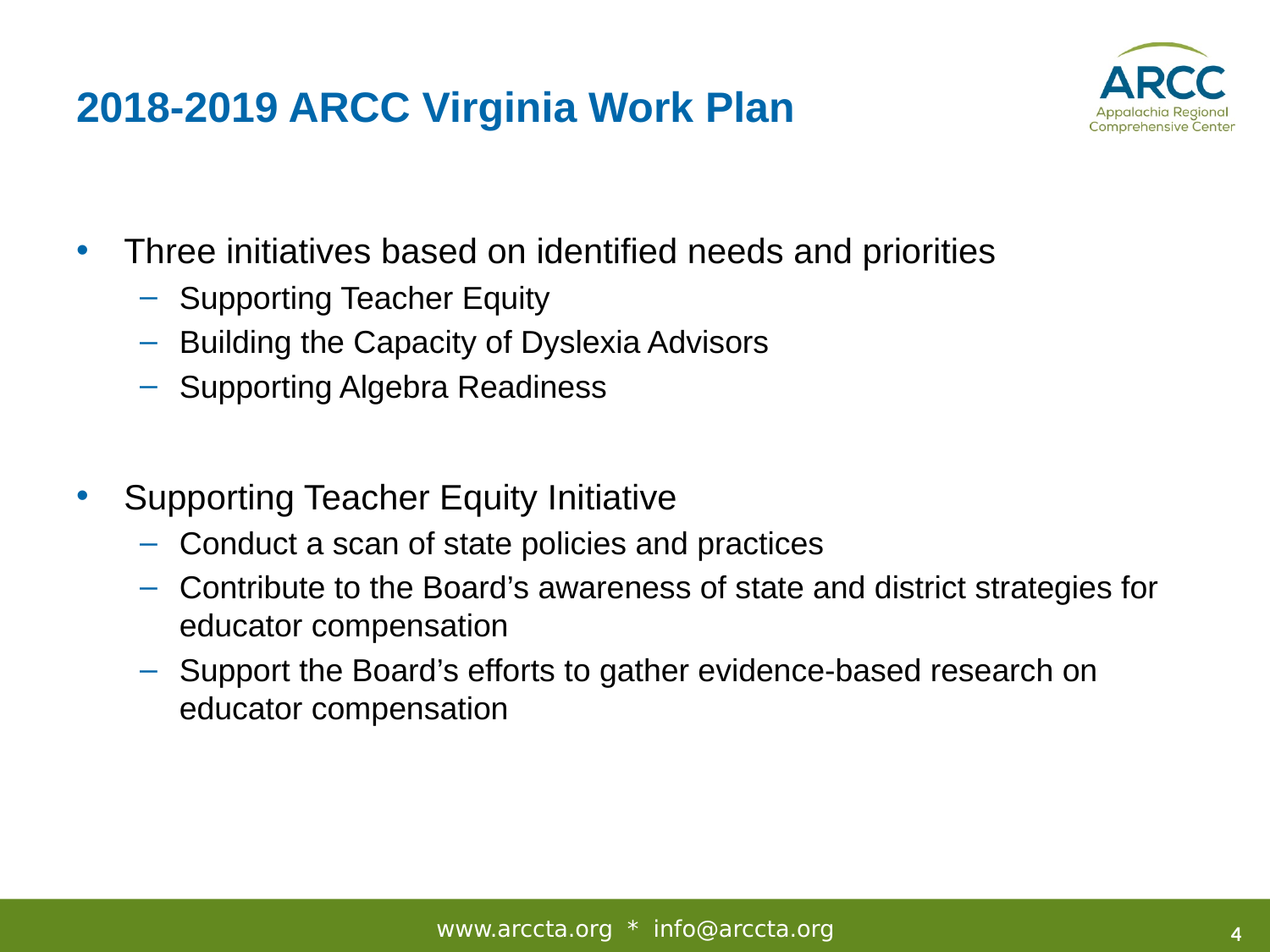

# 2018-2019 ARCC Virginia Work Plan
Three initiatives based on identified needs and priorities
Supporting Teacher Equity
Building the Capacity of Dyslexia Advisors
Supporting Algebra Readiness

Supporting Teacher Equity Initiative
Conduct a scan of state policies and practices
Contribute to the Board’s awareness of state and district strategies for educator compensation
Support the Board’s efforts to gather evidence-based research on educator compensation